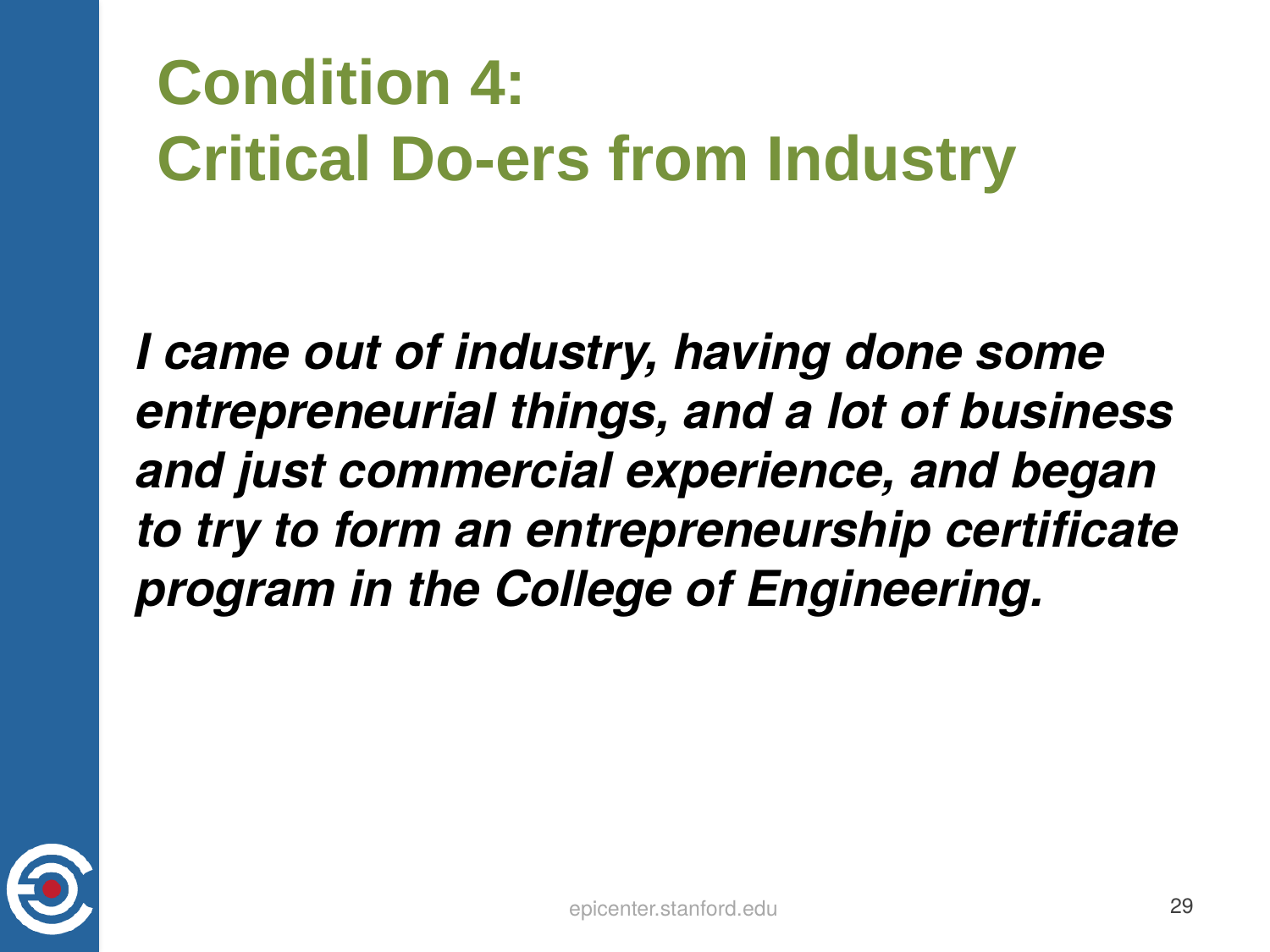

# Condition 4: Critical Do-ers from Industry

I came out of industry, having done some entrepreneurial things, and a lot of business and just commercial experience, and began to try to form an entrepreneurship certificate program in the College of Engineering.
epicenter.stanford.edu
29